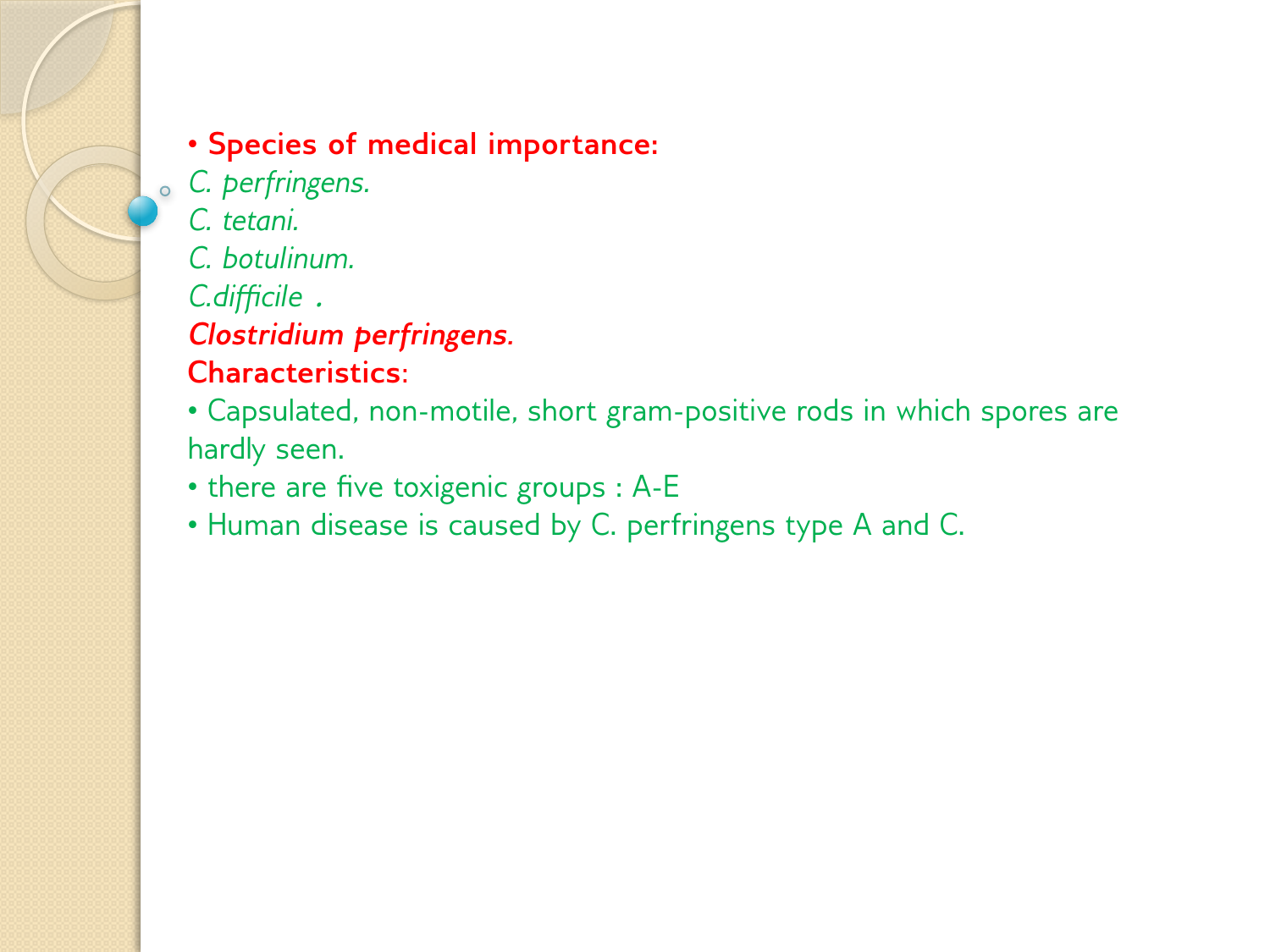

• Species of medical importance:
C. perfringens.
C. tetani.
C. botulinum.
	.	C.difficile
Clostridium perfringens.
Characteristics:
• Capsulated, non-motile, short gram-positive rods in which spores are hardly seen.
• there are five toxigenic groups : A-E
• Human disease is caused by C. perfringens type A and C.